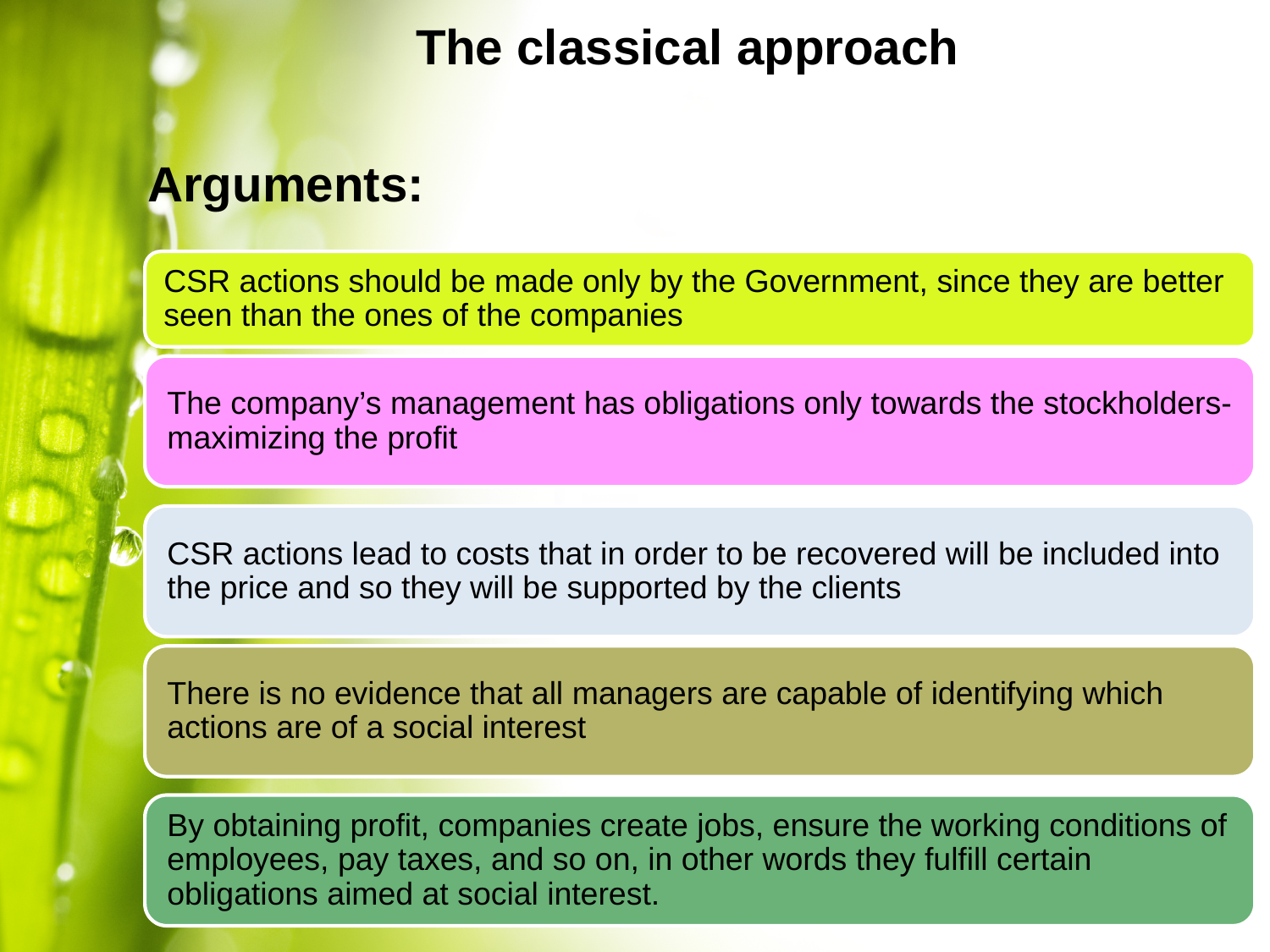

# The classical approach
Arguments:
CSR actions should be made only by the Government, since they are better seen than the ones of the companies
The company’s management has obligations only towards the stockholders-maximizing the profit
CSR actions lead to costs that in order to be recovered will be included into the price and so they will be supported by the clients
There is no evidence that all managers are capable of identifying which actions are of a social interest
By obtaining profit, companies create jobs, ensure the working conditions of employees, pay taxes, and so on, in other words they fulfill certain obligations aimed at social interest.